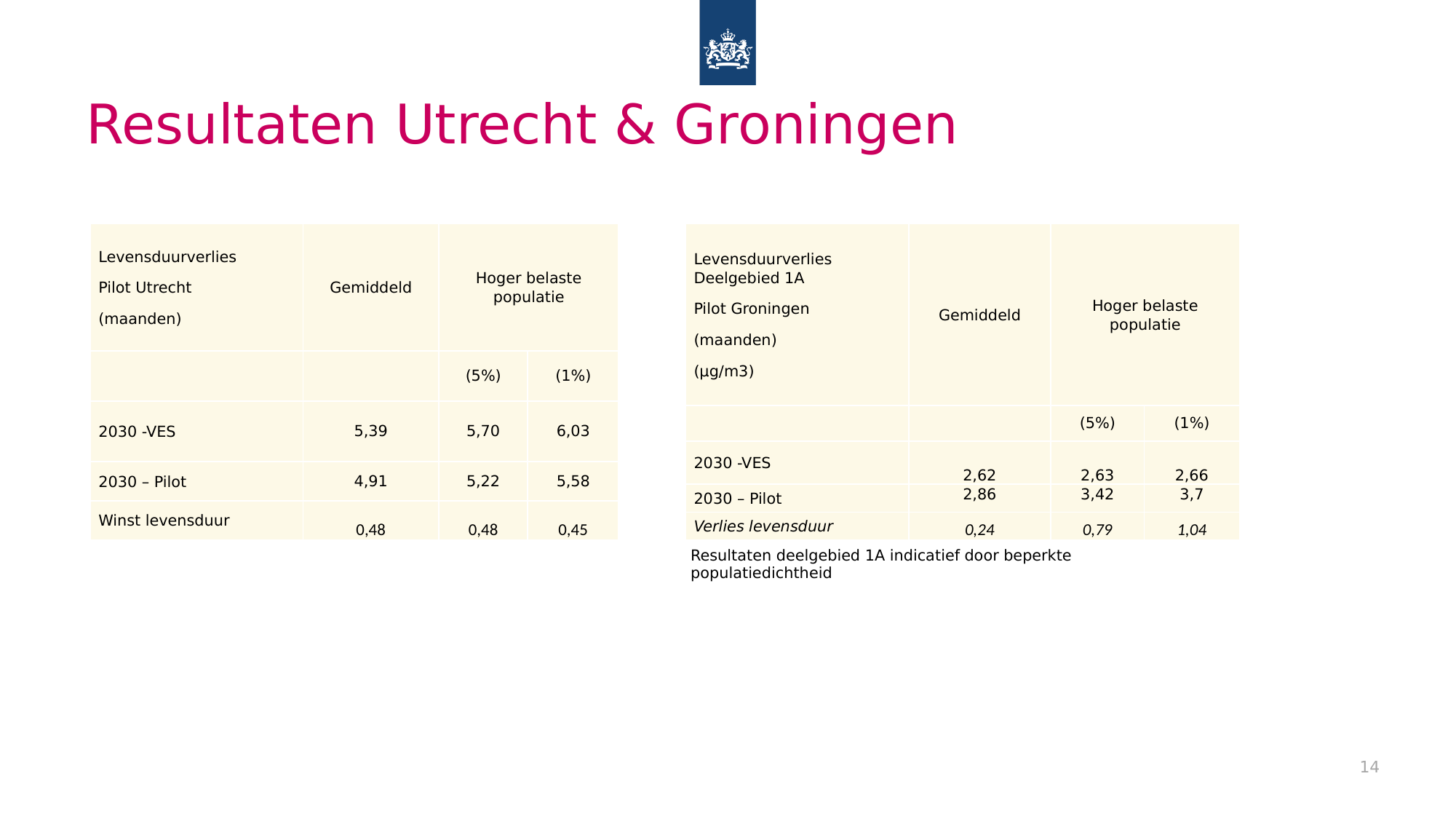

Resultaten Utrecht & Groningen
| Levensduurverlies Pilot Utrecht (maanden) | Gemiddeld | Hoger belaste populatie |  |
| --- | --- | --- | --- |
|  |  | (5%) | (1%) |
| 2030 -VES | 5,39 | 5,70 | 6,03 |
| 2030 – Pilot | 4,91 | 5,22 | 5,58 |
| Winst levensduur | 0,48 | 0,48 | 0,45 |
| Levensduurverlies Deelgebied 1A Pilot Groningen (maanden) (µg/m3) | Gemiddeld | Hoger belaste populatie |  |
| --- | --- | --- | --- |
|  |  | (5%) | (1%) |
| 2030 -VES | 2,62 | 2,63 | 2,66 |
| 2030 – Pilot | 2,86 | 3,42 | 3,7 |
| Verlies levensduur | 0,24 | 0,79 | 1,04 |
Resultaten deelgebied 1A indicatief door beperkte populatiedichtheid

14